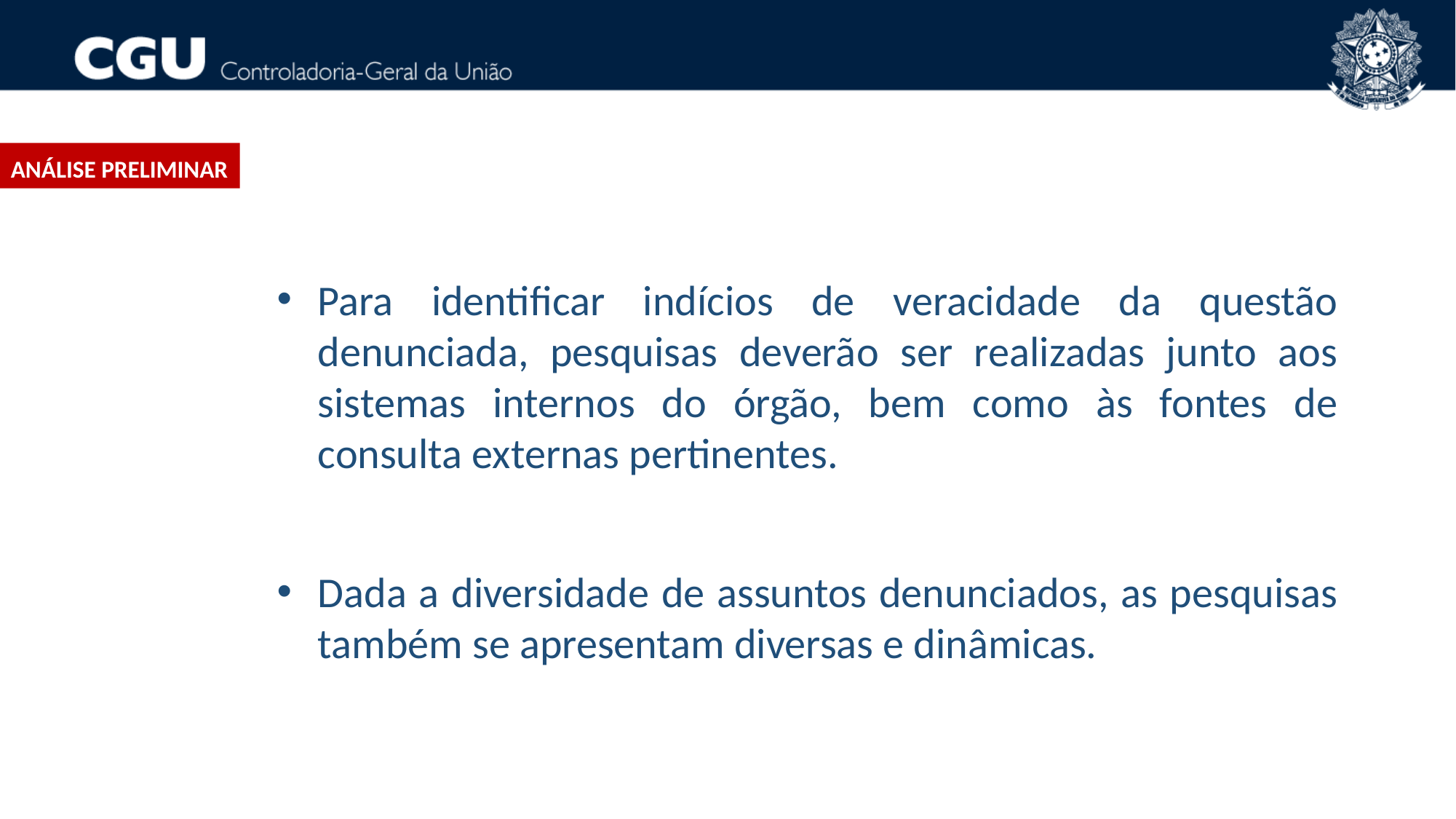

ANÁLISE PRELIMINAR

Para identificar indícios de veracidade da questão denunciada, pesquisas deverão ser realizadas junto aos sistemas internos do órgão, bem como às fontes de consulta externas pertinentes.

Dada a diversidade de assuntos denunciados, as pesquisas também se apresentam diversas e dinâmicas.